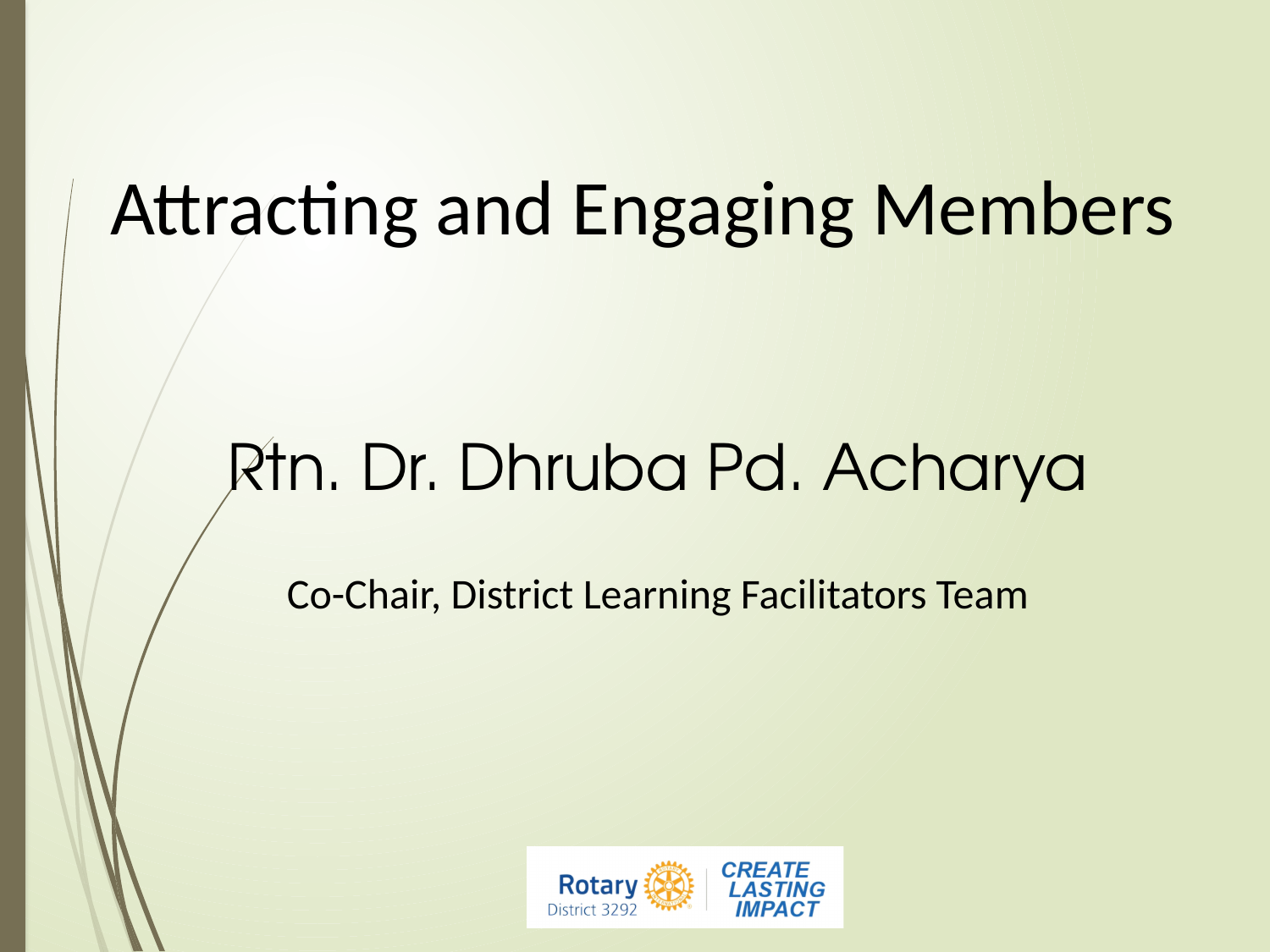

Attracting and Engaging Members
Rtn. Dr. Dhruba Pd. Acharya

Co-Chair, District Learning Facilitators Team